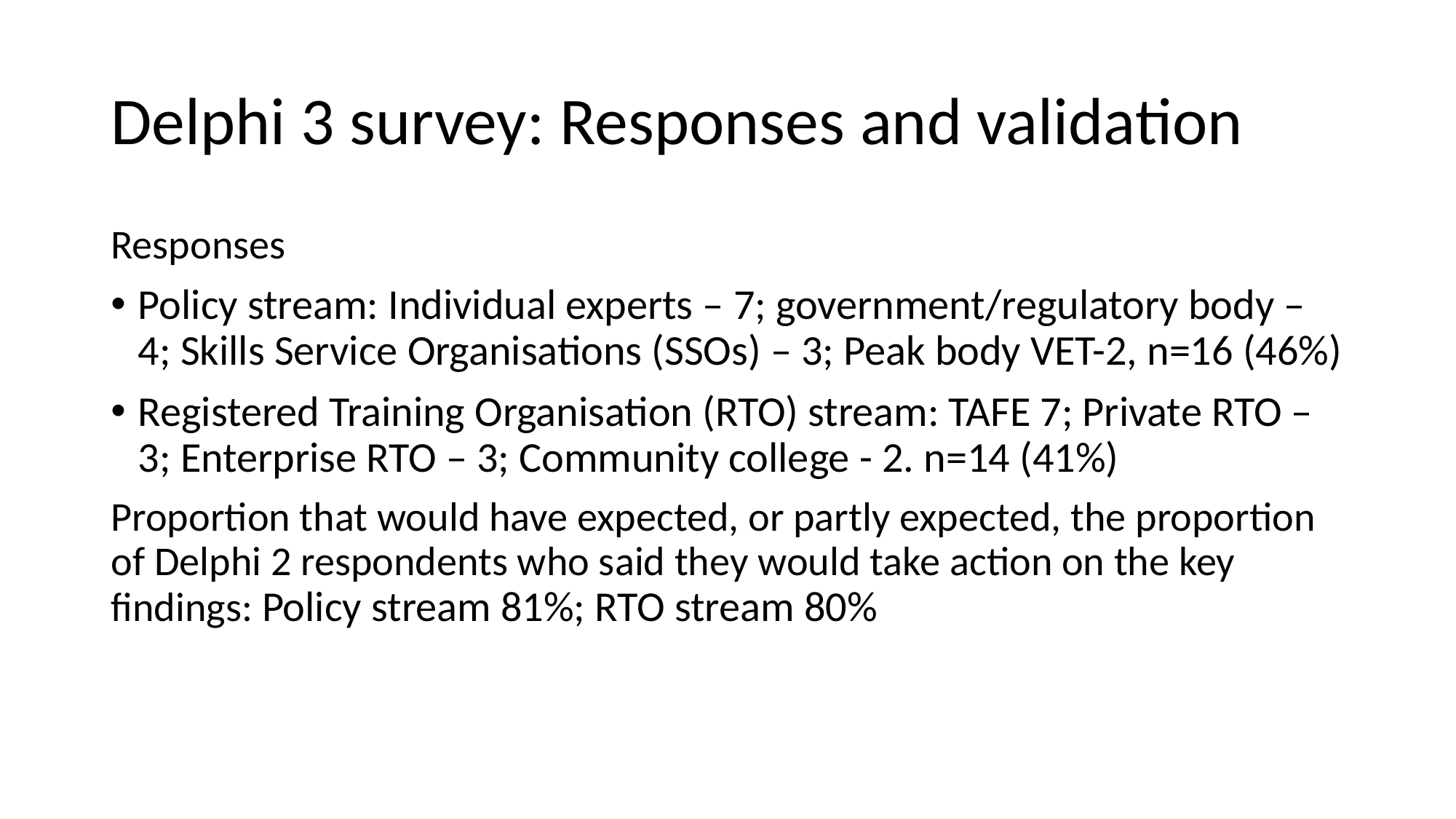

# Delphi 3 survey: Responses and validation
Responses
Policy stream: Individual experts – 7; government/regulatory body – 4; Skills Service Organisations (SSOs) – 3; Peak body VET-2, n=16 (46%)
Registered Training Organisation (RTO) stream: TAFE 7; Private RTO – 3; Enterprise RTO – 3; Community college - 2. n=14 (41%)
Proportion that would have expected, or partly expected, the proportion of Delphi 2 respondents who said they would take action on the key findings: Policy stream 81%; RTO stream 80%